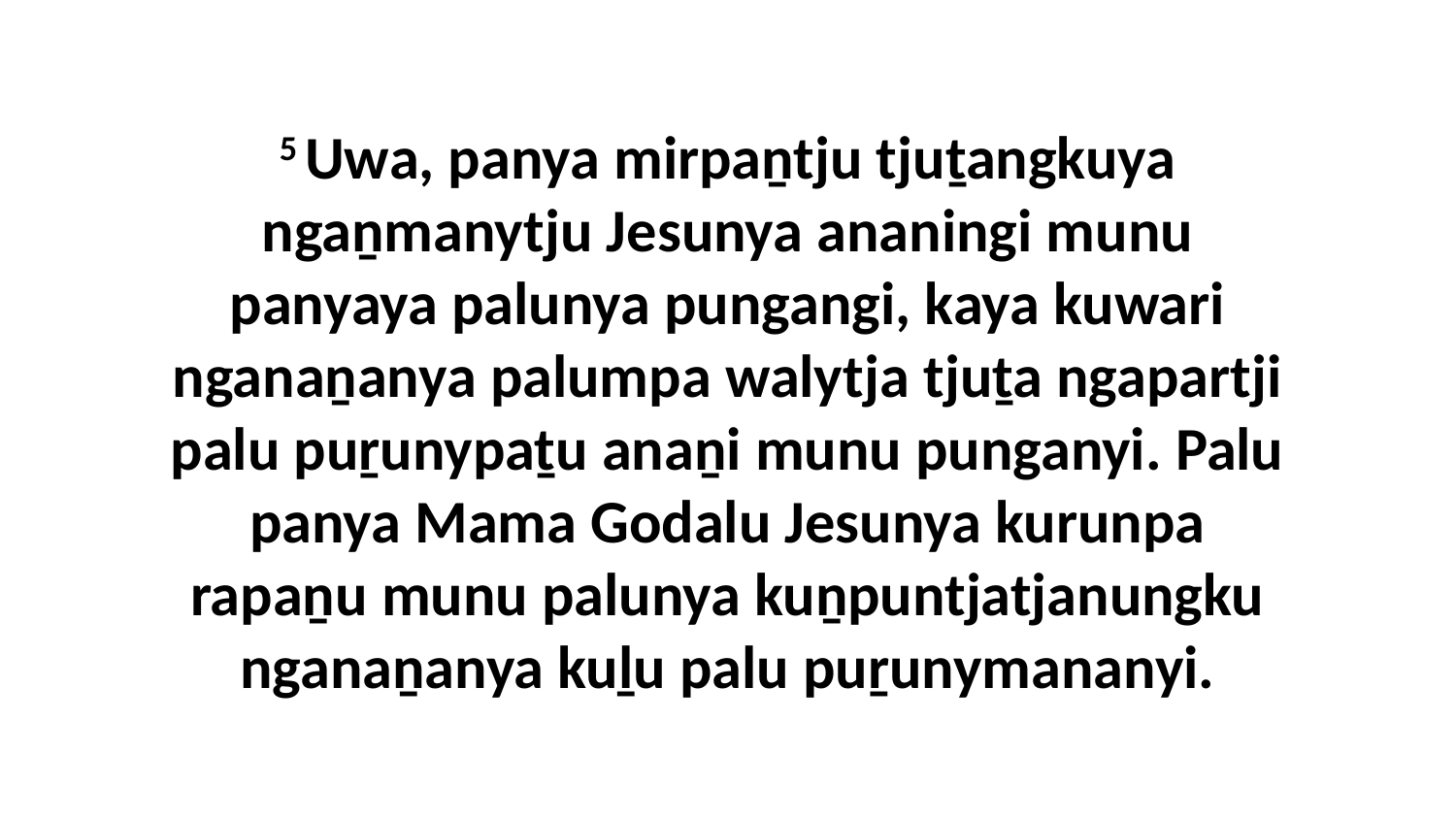

5 Uwa, panya mirpaṉtju tjuṯangkuya ngaṉmanytju Jesunya ananingi munu panyaya palunya pungangi, kaya kuwari nganaṉanya palumpa walytja tjuṯa ngapartji palu puṟunypaṯu anaṉi munu punganyi. Palu panya Mama Godalu Jesunya kurunpa rapaṉu munu palunya kuṉpuntjatjanungku nganaṉanya kuḻu palu puṟunymananyi.